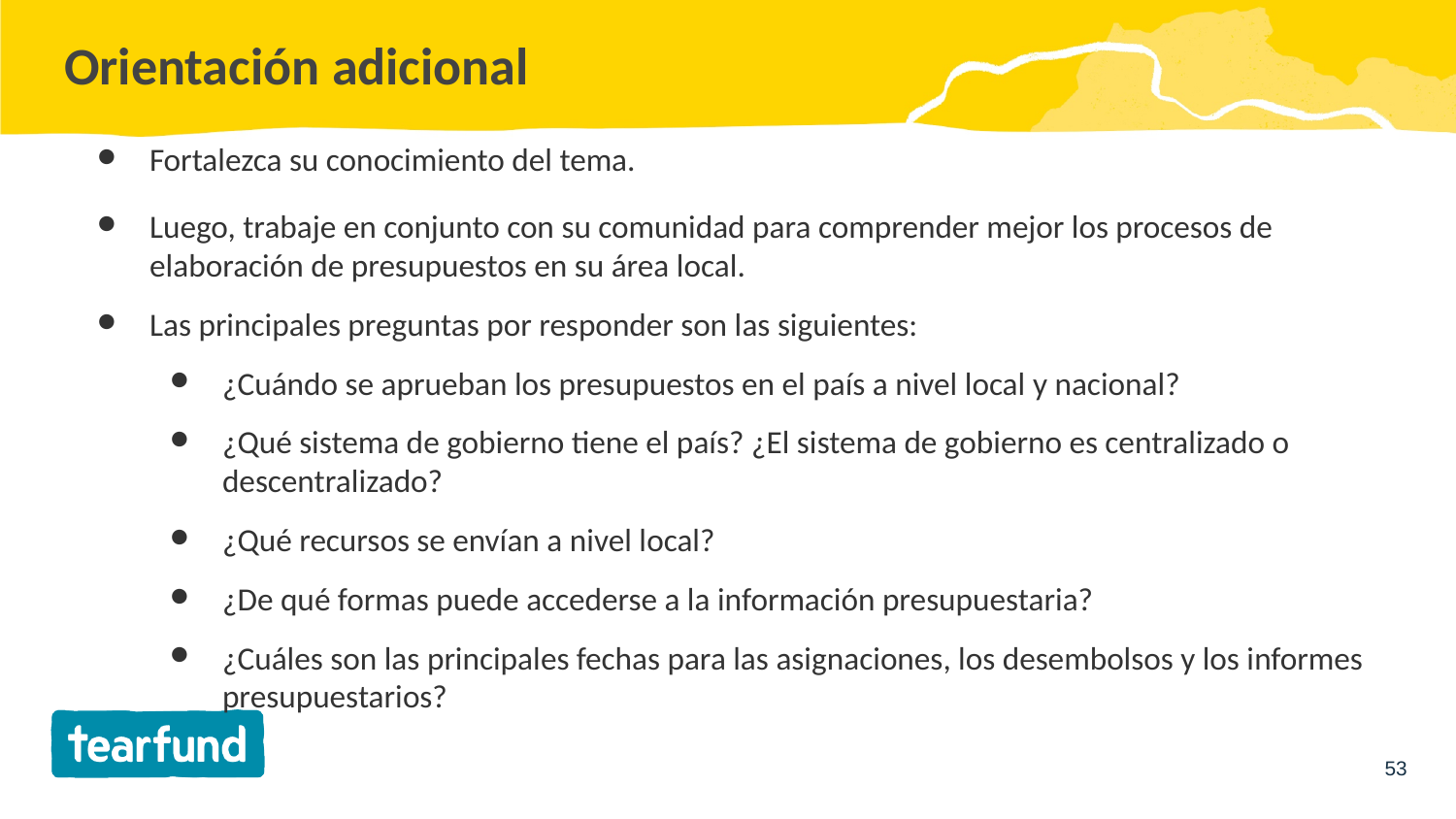

# Orientación adicional
Fortalezca su conocimiento del tema.
Luego, trabaje en conjunto con su comunidad para comprender mejor los procesos de elaboración de presupuestos en su área local.
Las principales preguntas por responder son las siguientes:
¿Cuándo se aprueban los presupuestos en el país a nivel local y nacional?
¿Qué sistema de gobierno tiene el país? ¿El sistema de gobierno es centralizado o descentralizado?
¿Qué recursos se envían a nivel local?
¿De qué formas puede accederse a la información presupuestaria?
¿Cuáles son las principales fechas para las asignaciones, los desembolsos y los informes presupuestarios?